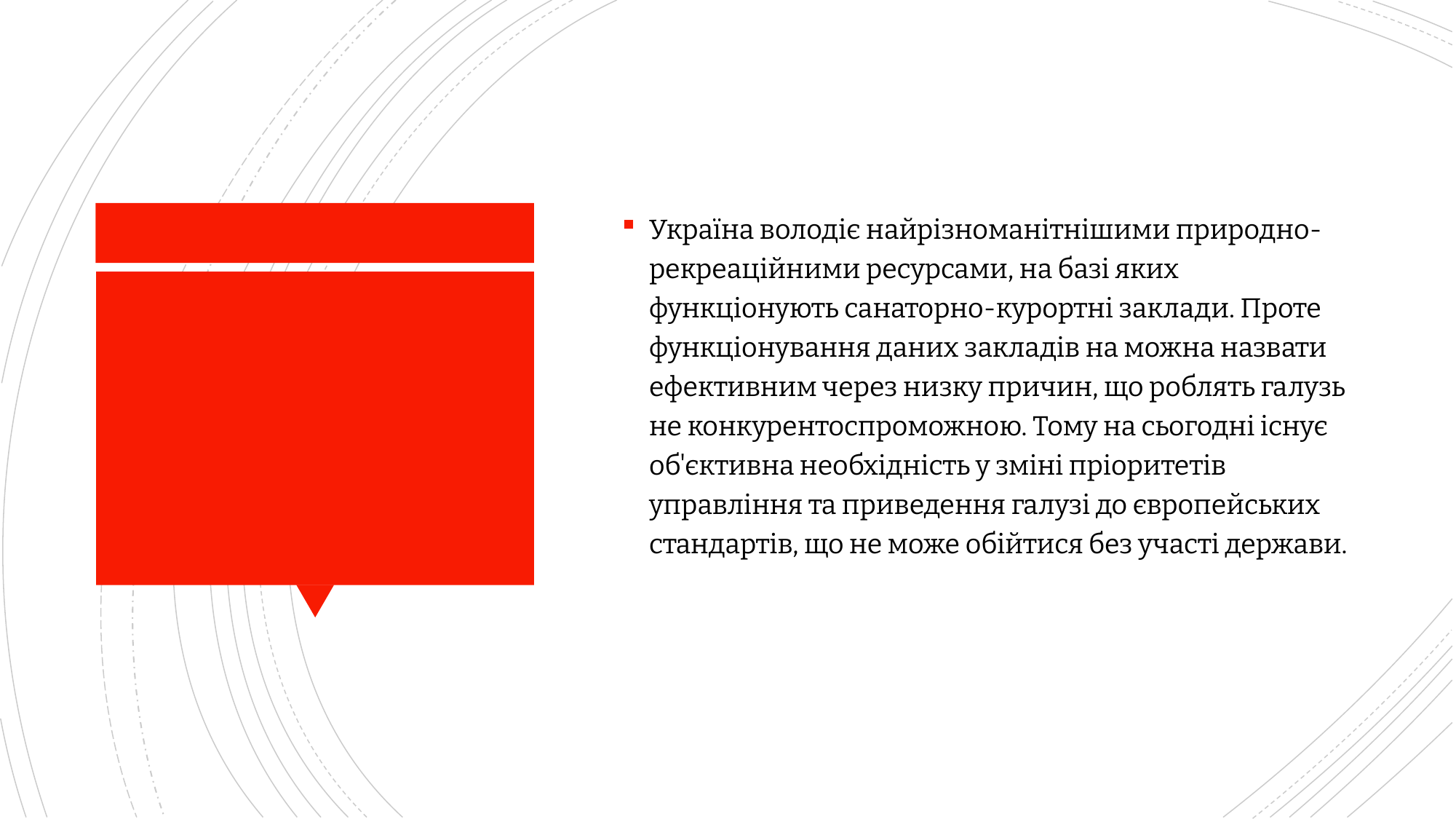

Україна володіє найрізноманітнішими природно-рекреаційними ресурсами, на базі яких функціонують санаторно-курортні заклади. Проте функціонування даних закладів на можна назвати ефективним через низку причин, що роблять галузь не конкурентоспроможною. Тому на сьогодні існує об'єктивна необхідність у зміні пріоритетів управління та приведення галузі до європейських стандартів, що не може обійтися без участі держави.

#